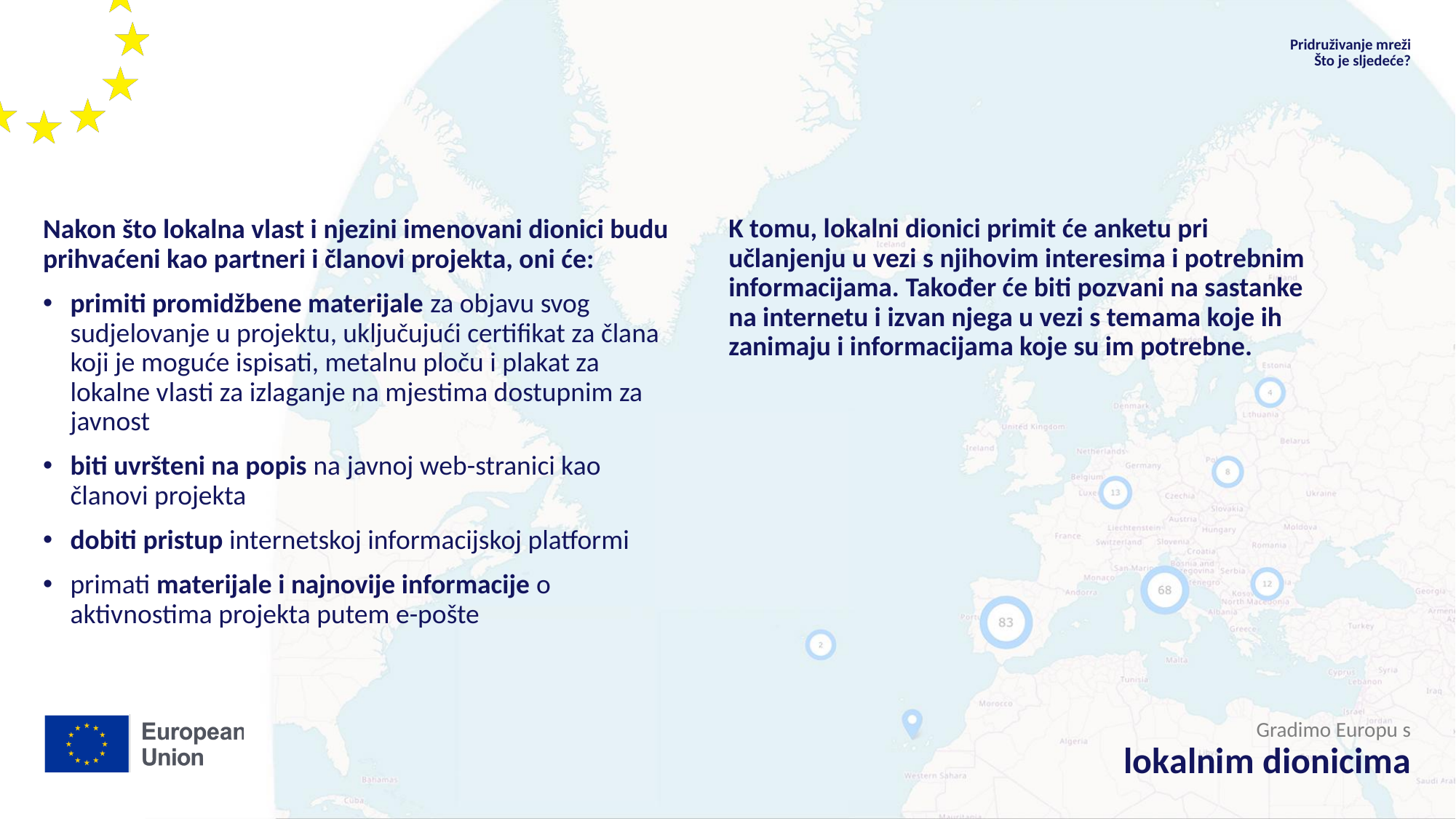

Pridruživanje mreži
Što je sljedeće?
Nakon što lokalna vlast i njezini imenovani dionici budu prihvaćeni kao partneri i članovi projekta, oni će:
primiti promidžbene materijale za objavu svog sudjelovanje u projektu, uključujući certifikat za člana koji je moguće ispisati, metalnu ploču i plakat za lokalne vlasti za izlaganje na mjestima dostupnim za javnost
biti uvršteni na popis na javnoj web-stranici kao članovi projekta
dobiti pristup internetskoj informacijskoj platformi
primati materijale i najnovije informacije o aktivnostima projekta putem e-pošte
K tomu, lokalni dionici primit će anketu pri učlanjenju u vezi s njihovim interesima i potrebnim informacijama. Također će biti pozvani na sastanke na internetu i izvan njega u vezi s temama koje ih zanimaju i informacijama koje su im potrebne.
Gradimo Europu s
lokalnim dionicima